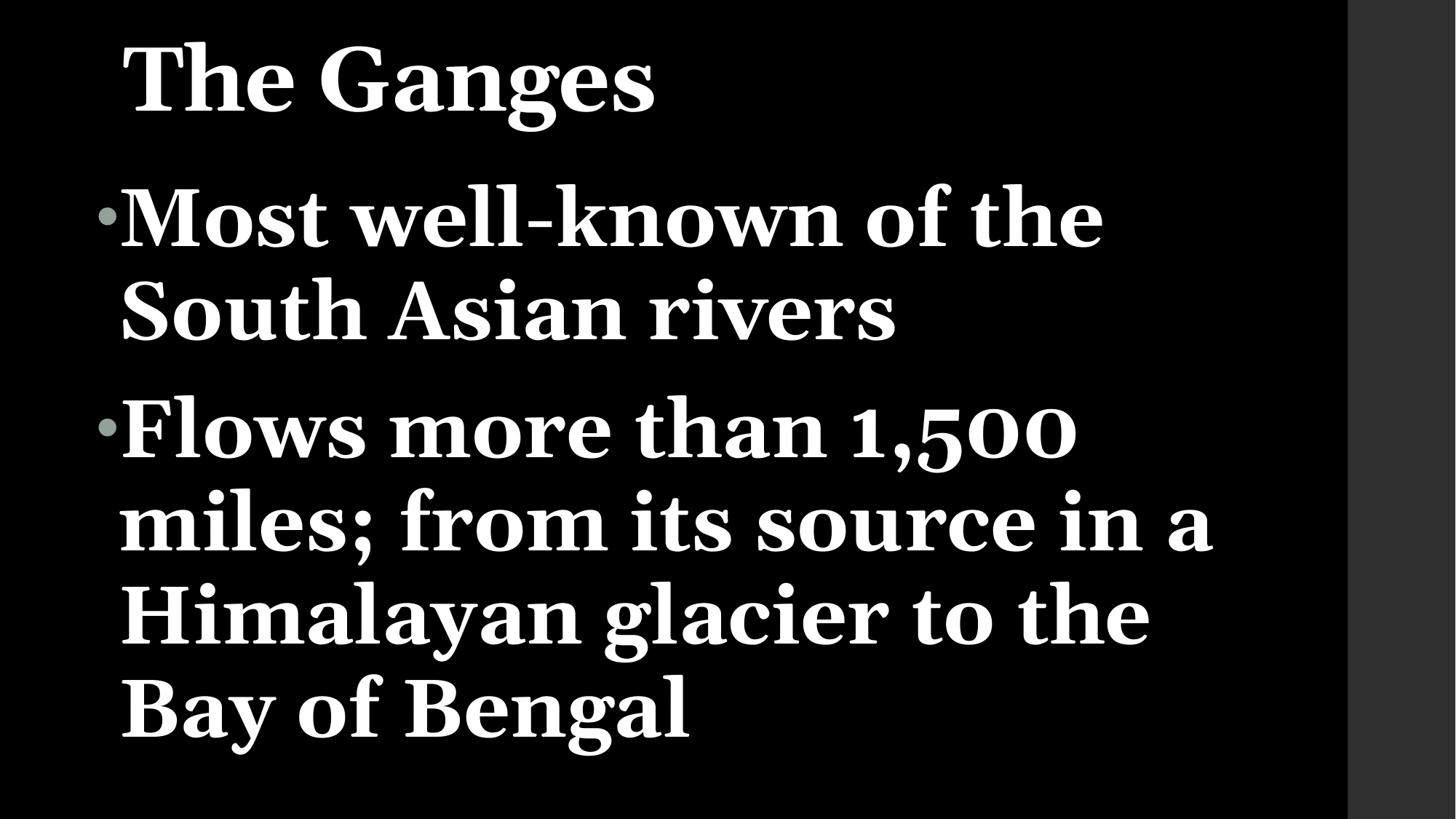

# The Ganges
Most well-known of the South Asian rivers
Flows more than 1,500 miles; from its source in a Himalayan glacier to the Bay of Bengal